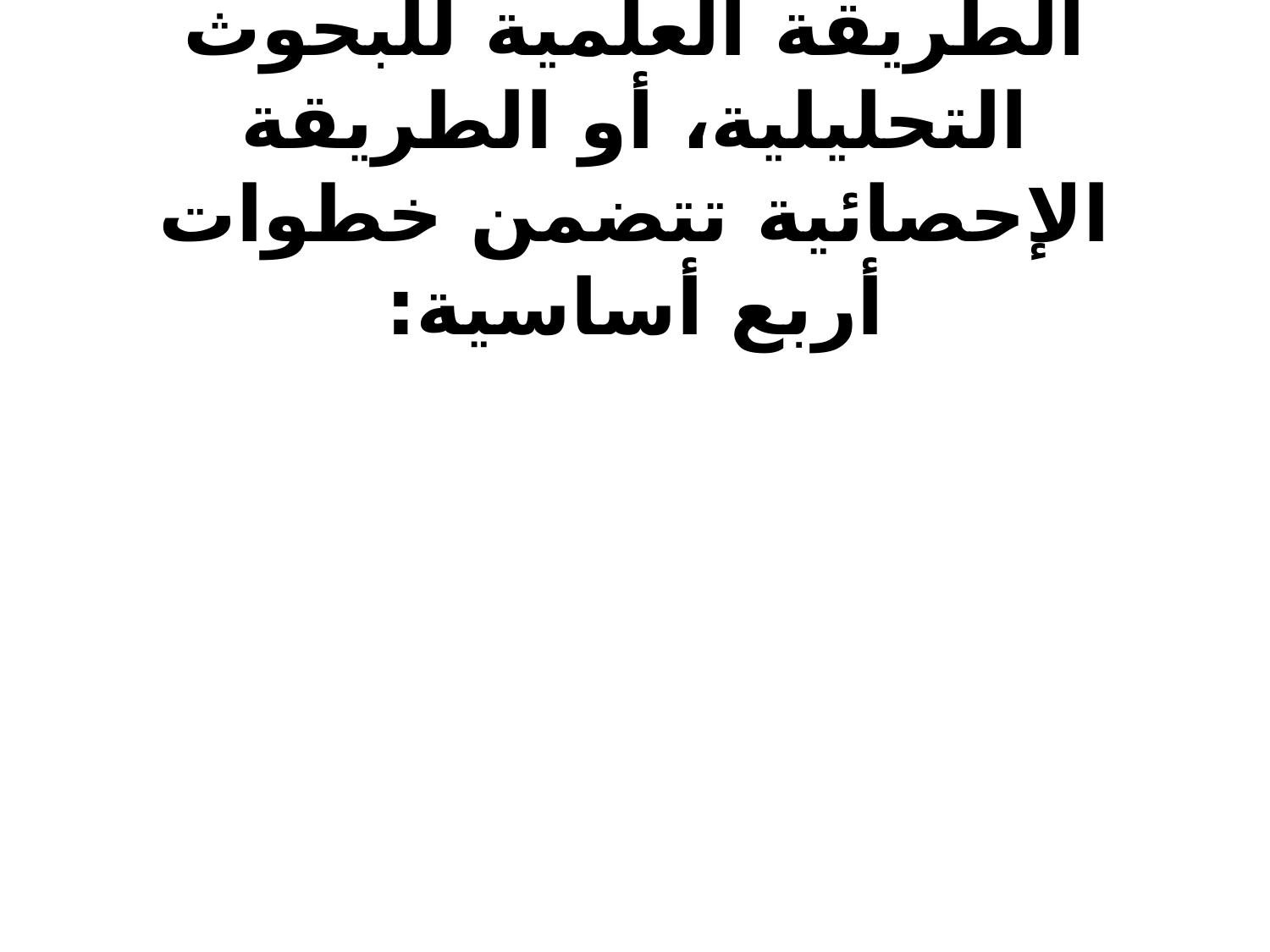

# ويرى بعض الإحصائيين أن الطريقة العلمية للبحوث التحليلية، أو الطريقة الإحصائية تتضمن خطوات أربع أساسية: